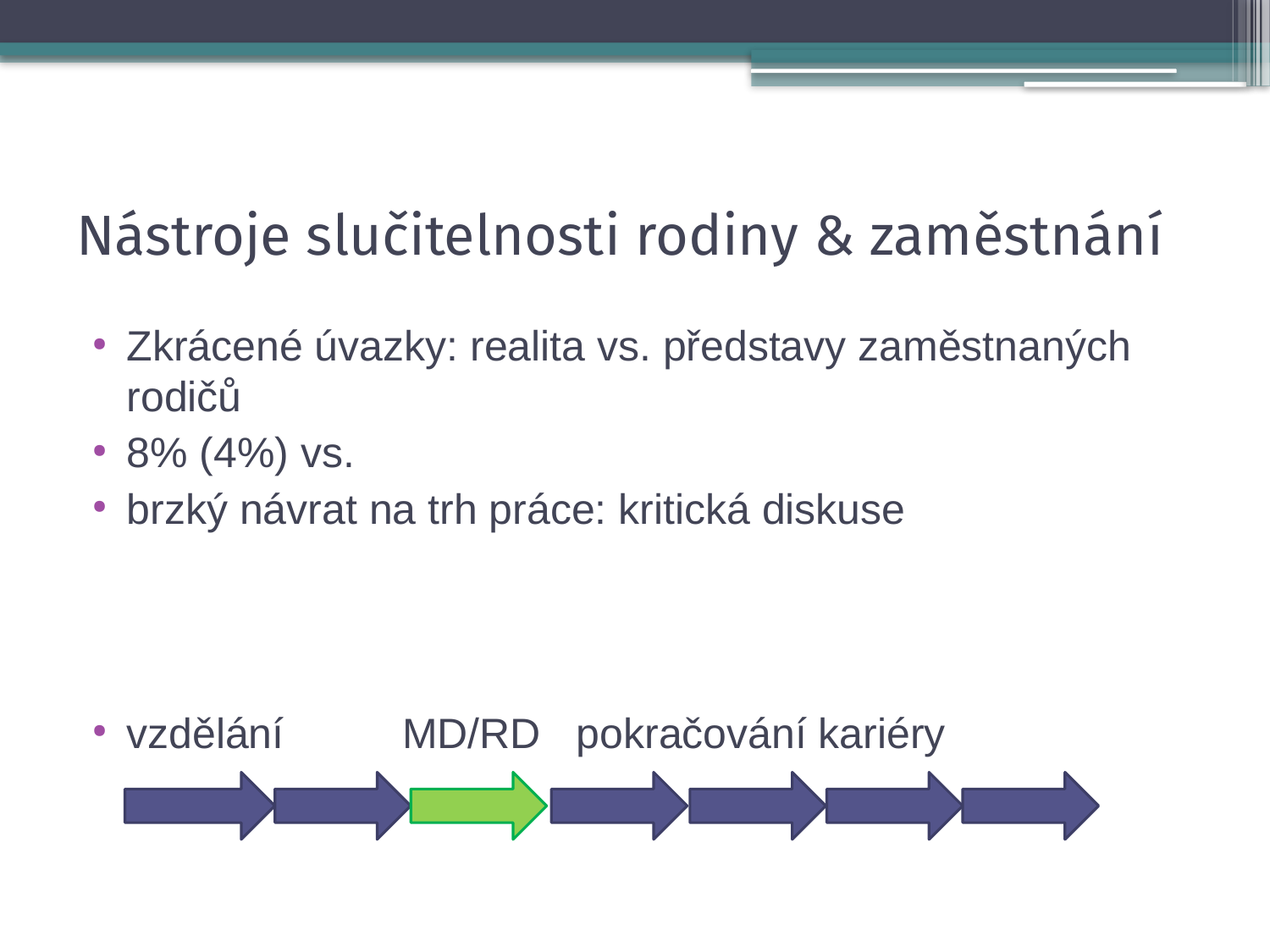

# Nástroje slučitelnosti rodiny & zaměstnání
Zkrácené úvazky: realita vs. představy zaměstnaných rodičů
8% (4%) vs.
brzký návrat na trh práce: kritická diskuse

vzdělání          MD/RD   pokračování kariéry